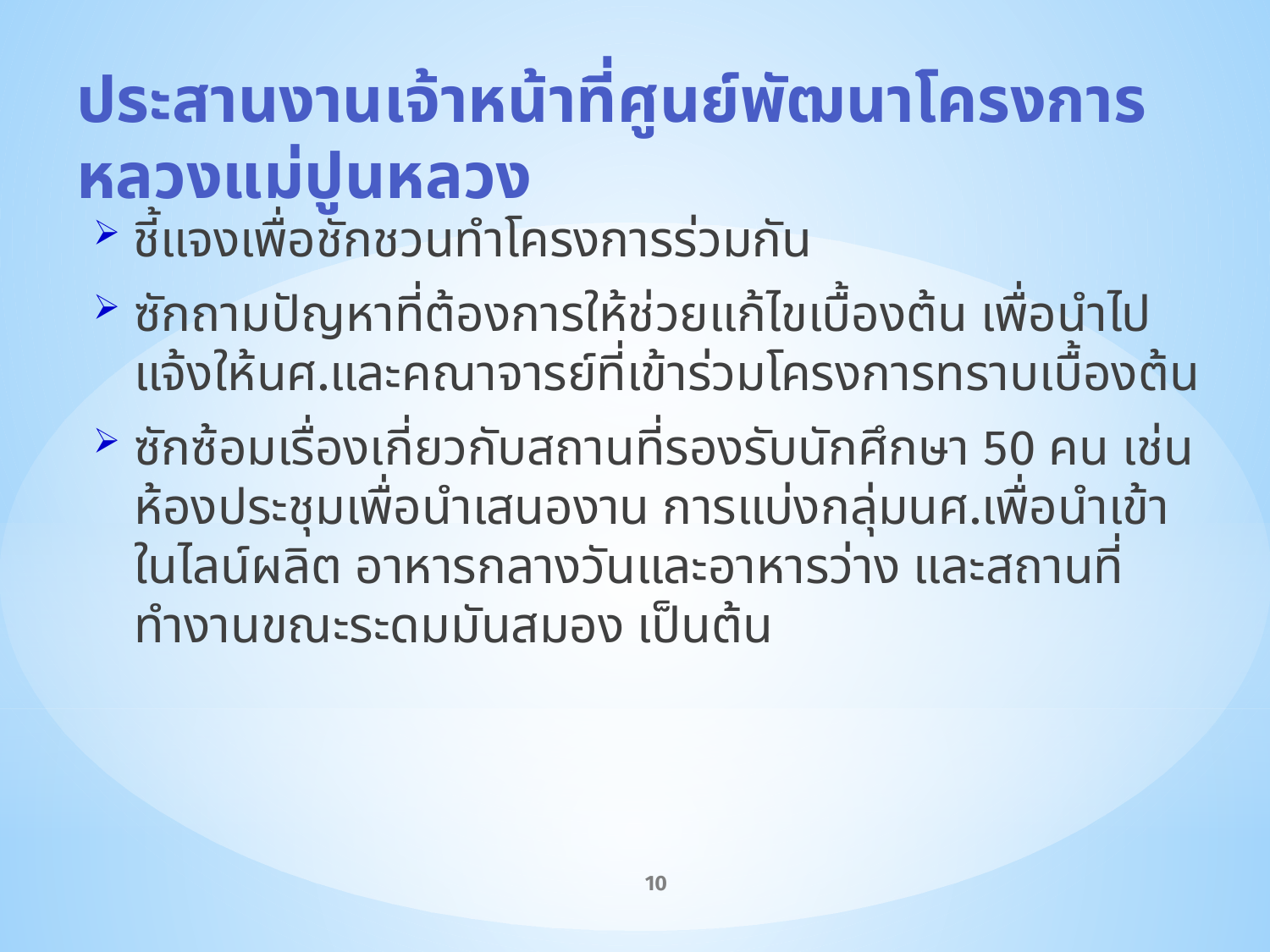

# ประสานงานเจ้าหน้าที่ศูนย์พัฒนาโครงการหลวงแม่ปูนหลวง
 ชี้แจงเพื่อชักชวนทำโครงการร่วมกัน
ซักถามปัญหาที่ต้องการให้ช่วยแก้ไขเบื้องต้น เพื่อนำไปแจ้งให้นศ.และคณาจารย์ที่เข้าร่วมโครงการทราบเบื้องต้น
ซักซ้อมเรื่องเกี่ยวกับสถานที่รองรับนักศึกษา 50 คน เช่น ห้องประชุมเพื่อนำเสนองาน การแบ่งกลุ่มนศ.เพื่อนำเข้าในไลน์ผลิต อาหารกลางวันและอาหารว่าง และสถานที่ทำงานขณะระดมมันสมอง เป็นต้น

10